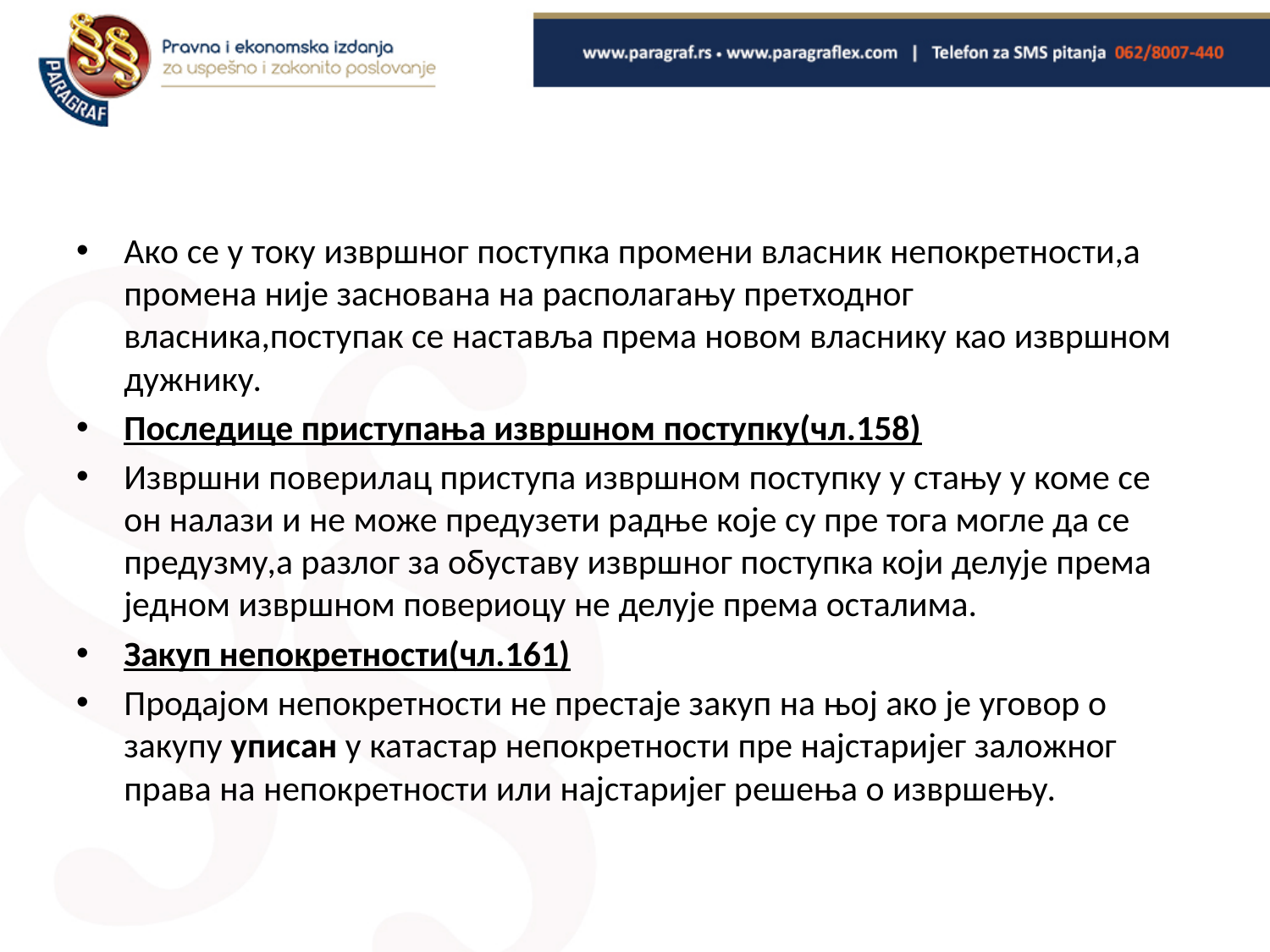

#
Ако се у току извршног поступка промени власник непокретности,а промена није заснована на располагању претходног власника,поступак се наставља према новом власнику као извршном дужнику.
Последице приступања извршном поступку(чл.158)
Извршни поверилац приступа извршном поступку у стању у коме се он налази и не може предузети радње које су пре тога могле да се предузму,а разлог за обуставу извршног поступка који делује према једном извршном повериоцу не делује према осталима.
Закуп непокретности(чл.161)
Продајом непокретности не престаје закуп на њој ако је уговор о закупу уписан у катастар непокретности пре најстаријег заложног права на непокретности или најстаријег решења о извршењу.